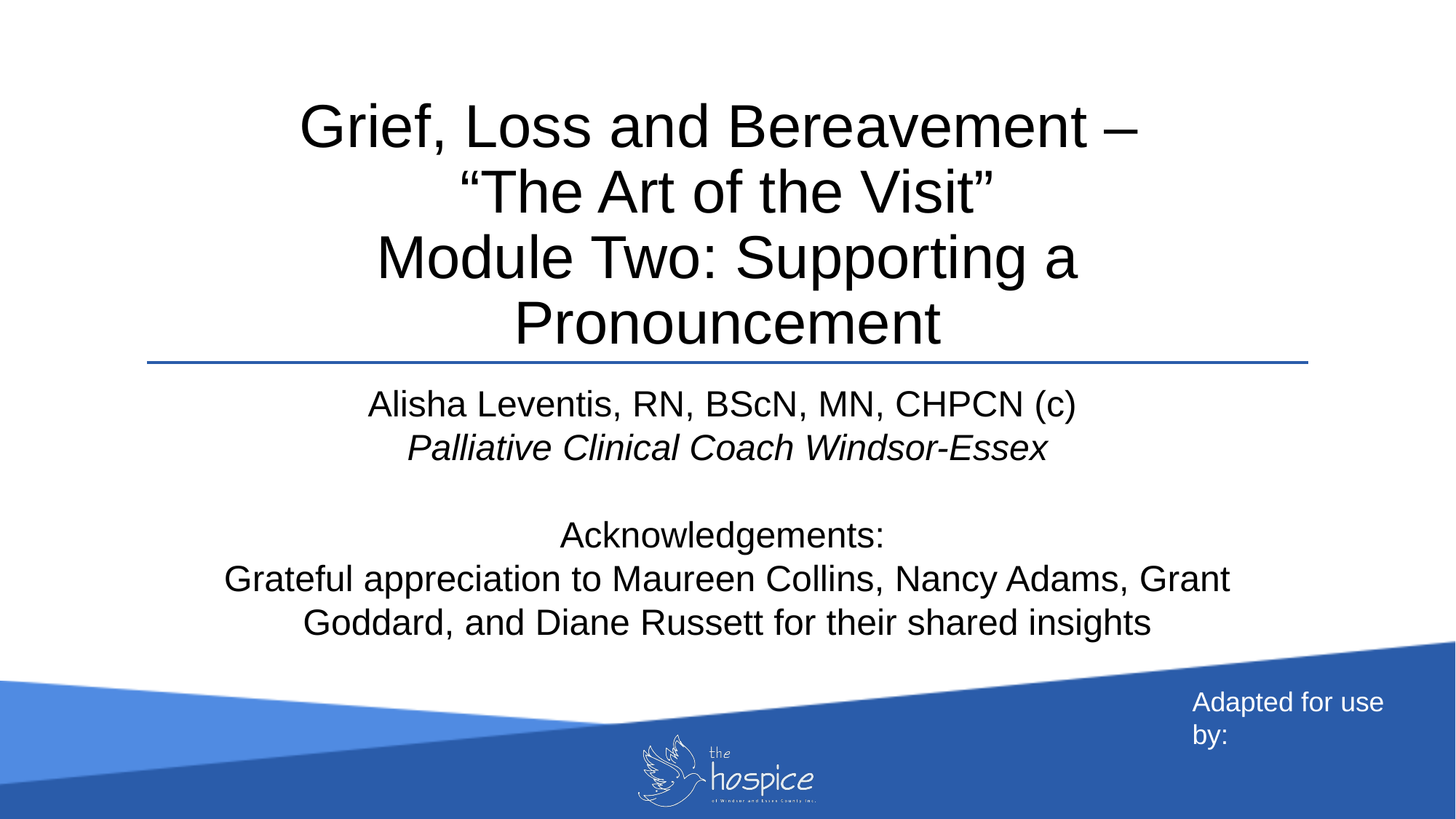

# Grief, Loss and Bereavement – “The Art of the Visit” Module Two: Supporting a Pronouncement
Alisha Leventis, RN, BScN, MN, CHPCN (c)
Palliative Clinical Coach Windsor-Essex

Acknowledgements:
Grateful appreciation to Maureen Collins, Nancy Adams, Grant Goddard, and Diane Russett for their shared insights

Adapted for use by: